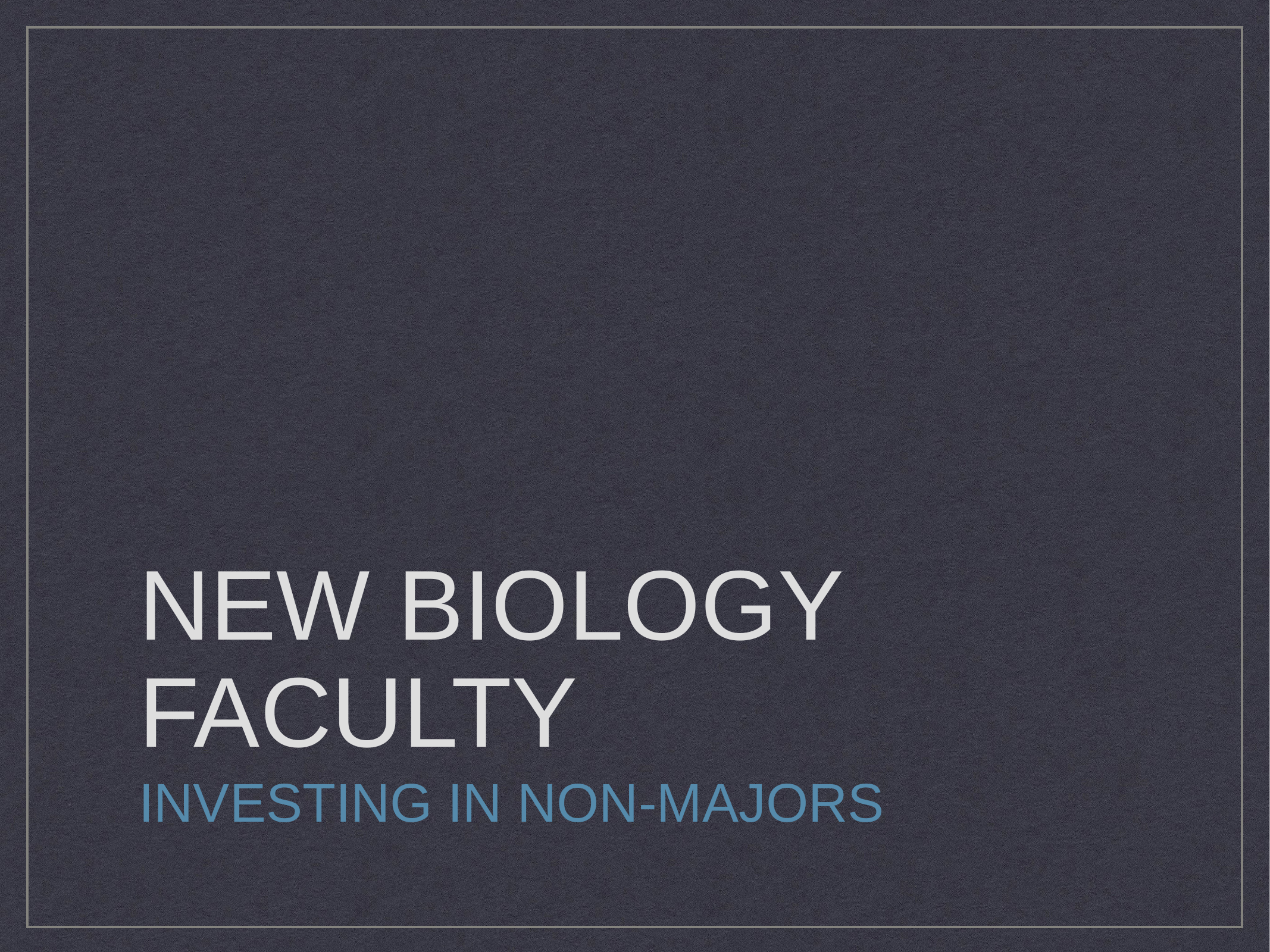

# New Biology Faculty
investing in non-majors